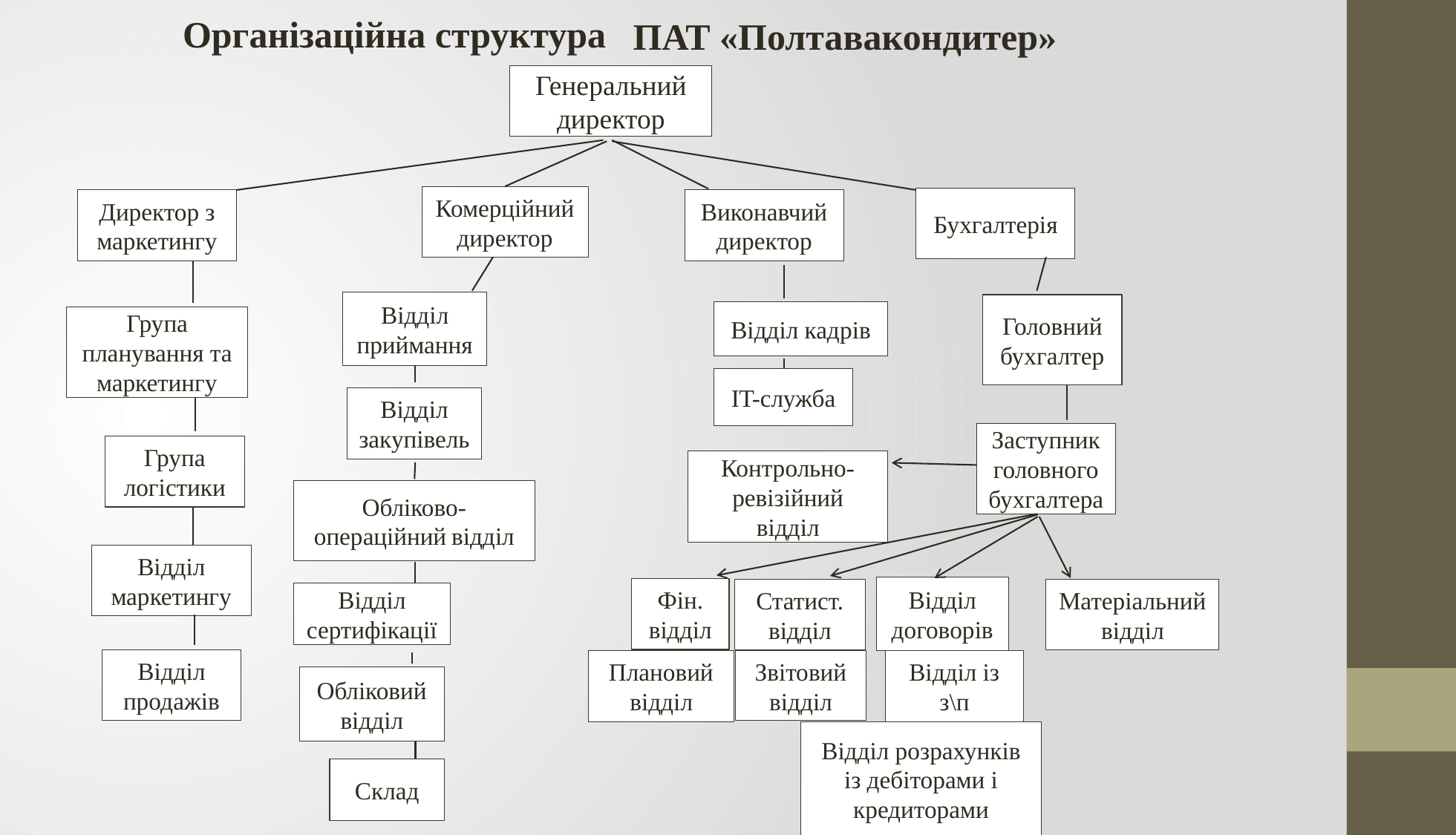

Організаційна структура

ПАТ «Полтавакондитер»

Генеральний директор
Комерційний директор
Бухгалтерія
Директор з маркетингу
Виконавчий директор
Відділ приймання
Головний бухгалтер
Відділ кадрів
Група планування та маркетингу
IT-служба
Відділ закупівель
Заступник головного бухгалтера
Група логістики
Контрольно-ревізійний відділ
Обліково-операційний відділ
Відділ маркетингу
Відділ
договорів
Фін.
відділ
Статист.
відділ
Матеріальний відділ
Відділ сертифікації
Відділ продажів
Відділ із
з\п
Плановий відділ
Звітовий
відділ
Обліковий відділ
Відділ розрахунків із дебіторами і кредиторами
Склад